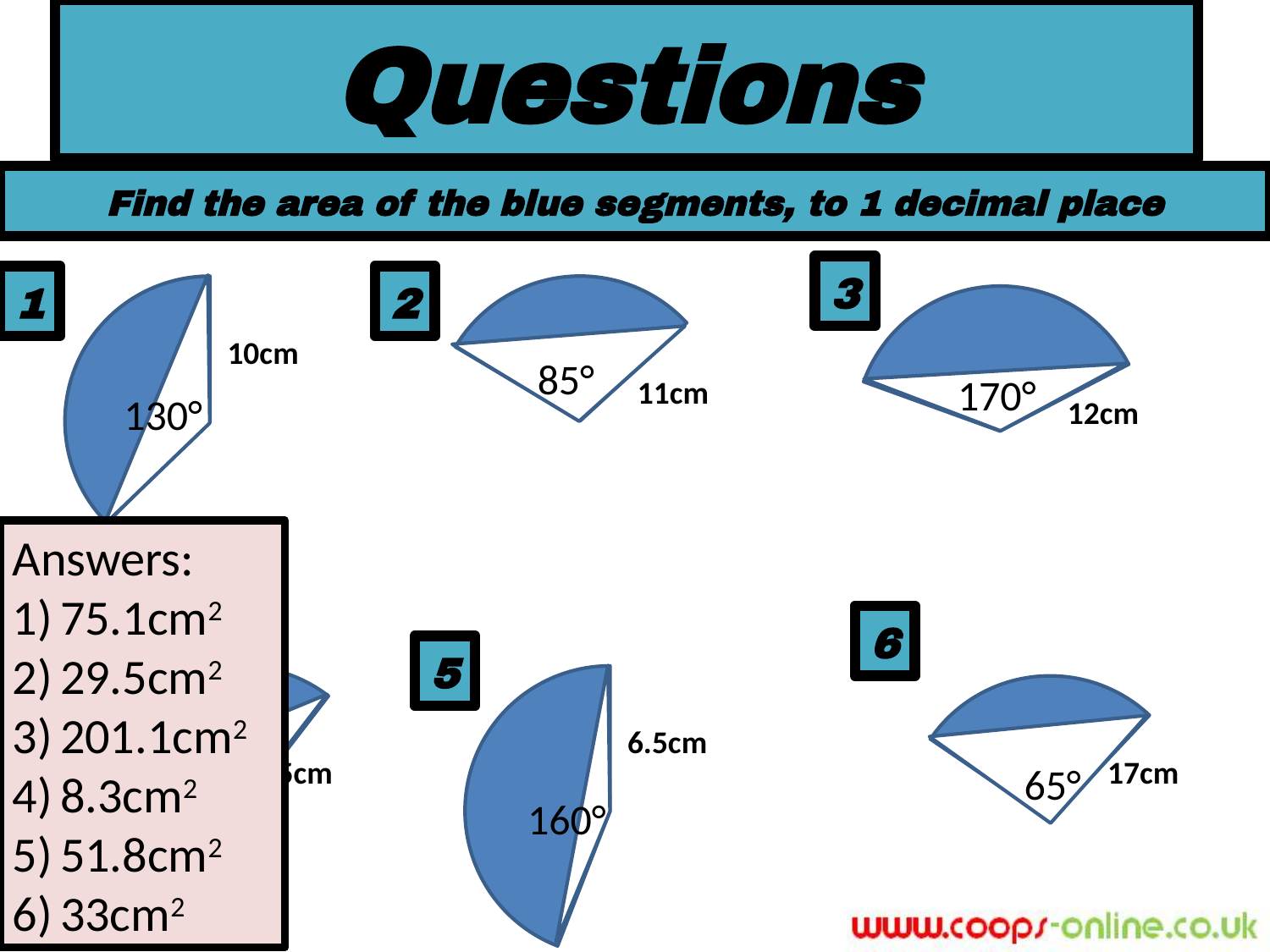

# Questions
Find the area of the blue segments, to 1 decimal place
3
1
2

10cm

85°
170°

11cm
130°
12cm
Answers:
75.1cm2
29.5cm2
201.1cm2
8.3cm2
51.8cm2
33cm2
6
4
5

6.5cm
5cm
17cm
95°
65°
160°